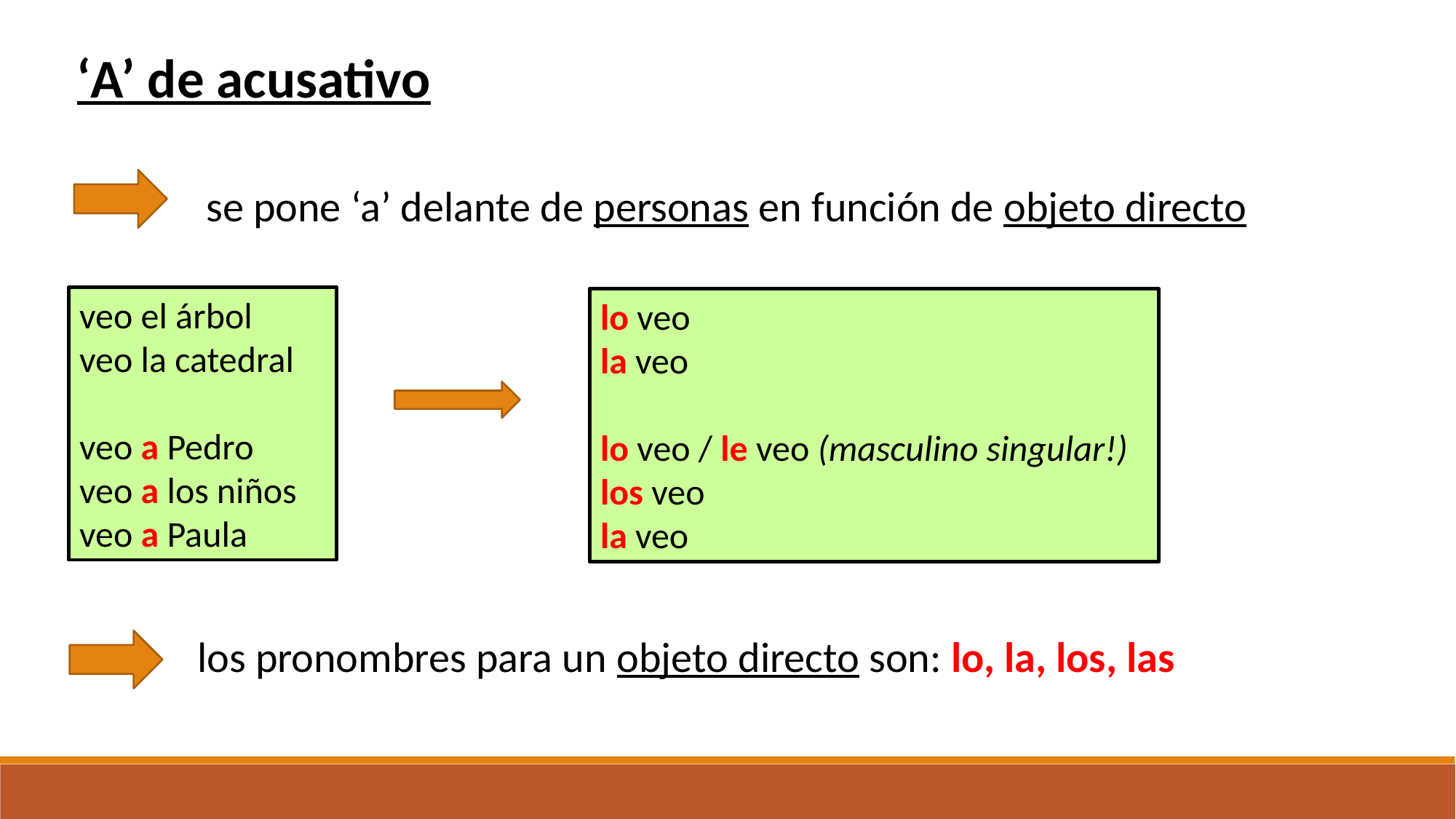

‘A’ de acusativo

se pone ‘a’ delante de personas en función de objeto directo
veo el árbol
veo la catedral

veo a Pedro
veo a los niños
veo a Paula
lo veo
la veo

lo veo / le veo (masculino singular!)
los veo
la veo

los pronombres para un objeto directo son: lo, la, los, las